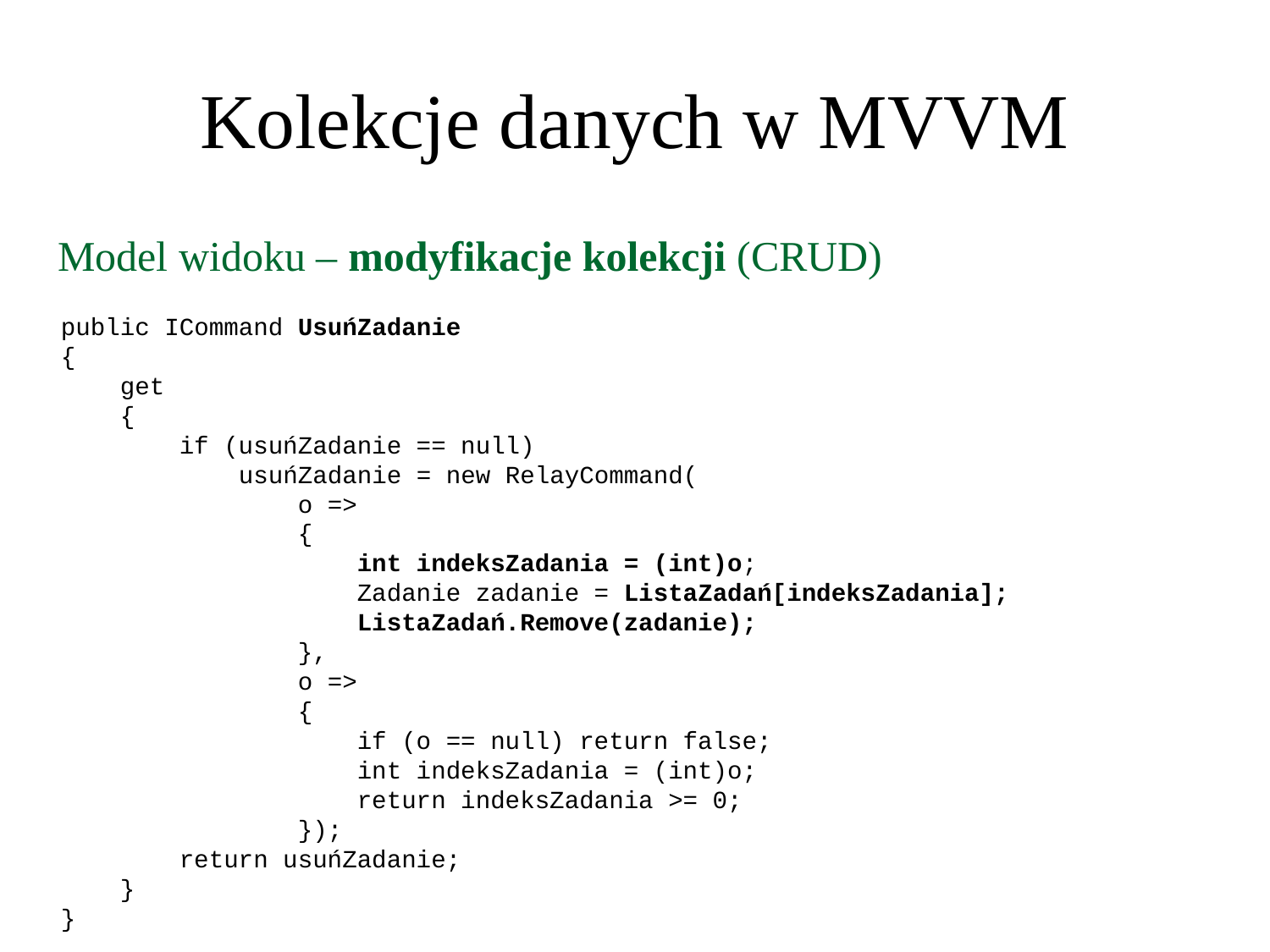

Kolekcje danych w MVVM
Model widoku – modyfikacje kolekcji (CRUD)
public ICommand UsuńZadanie
{
    get
    {
        if (usuńZadanie == null)
            usuńZadanie = new RelayCommand(
                o =>
                {
                    int indeksZadania = (int)o;
                    Zadanie zadanie = ListaZadań[indeksZadania];
                    ListaZadań.Remove(zadanie);
                },
                o =>
                {
                    if (o == null) return false;
                    int indeksZadania = (int)o;
                    return indeksZadania >= 0;
                });
        return usuńZadanie;
    }
}